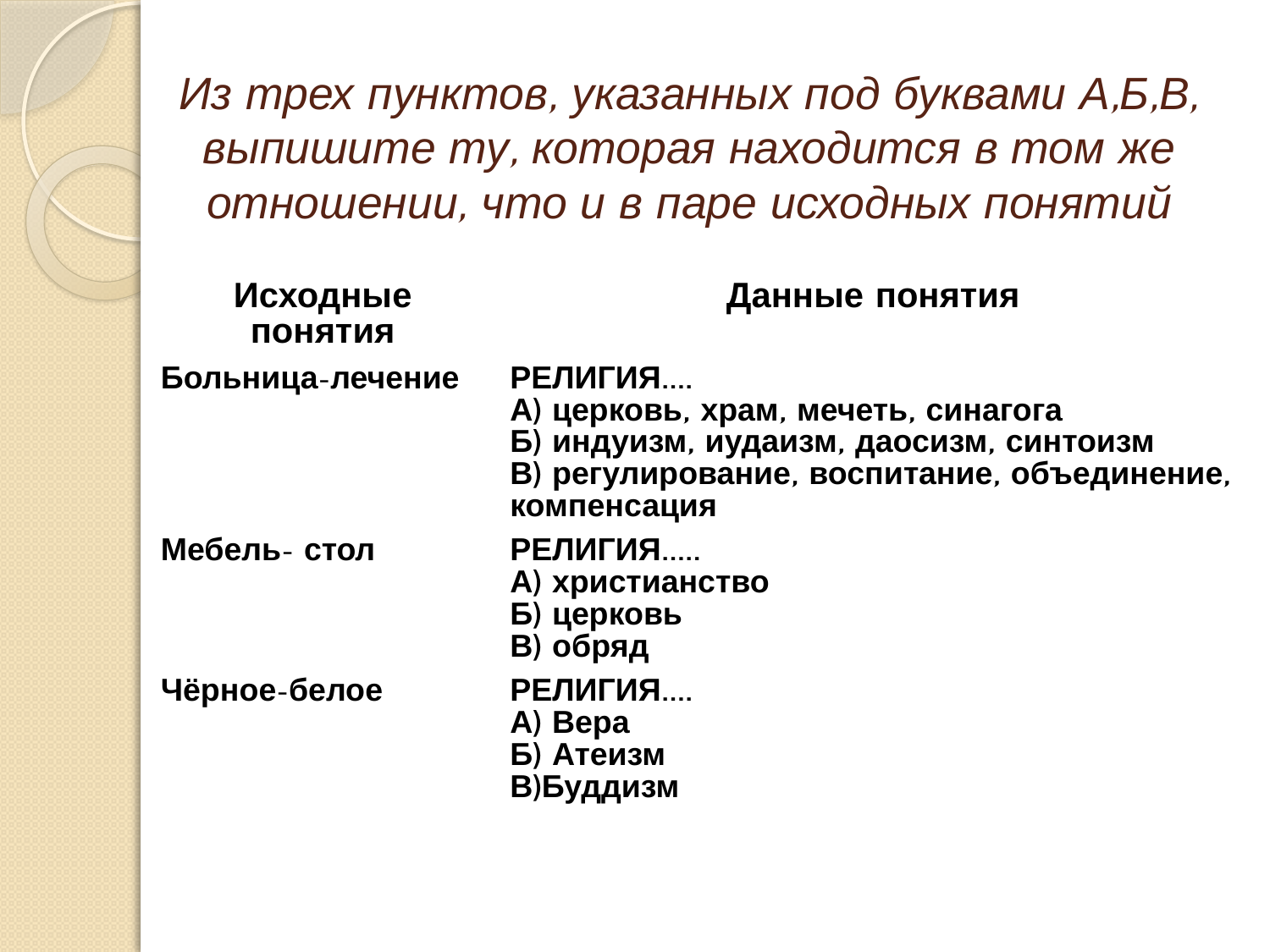

# Из трех пунктов, указанных под буквами А,Б,В, выпишите ту, которая находится в том же отношении, что и в паре исходных понятий

| Исходные понятия | Данные понятия |
| --- | --- |
| Больница-лечение | РЕЛИГИЯ…. А) церковь, храм, мечеть, синагога Б) индуизм, иудаизм, даосизм, синтоизм В) регулирование, воспитание, объединение, компенсация |
| Мебель- стол | РЕЛИГИЯ….. А) христианство Б) церковь В) обряд |
| Чёрное-белое | РЕЛИГИЯ…. А) Вера Б) Атеизм В)Буддизм |